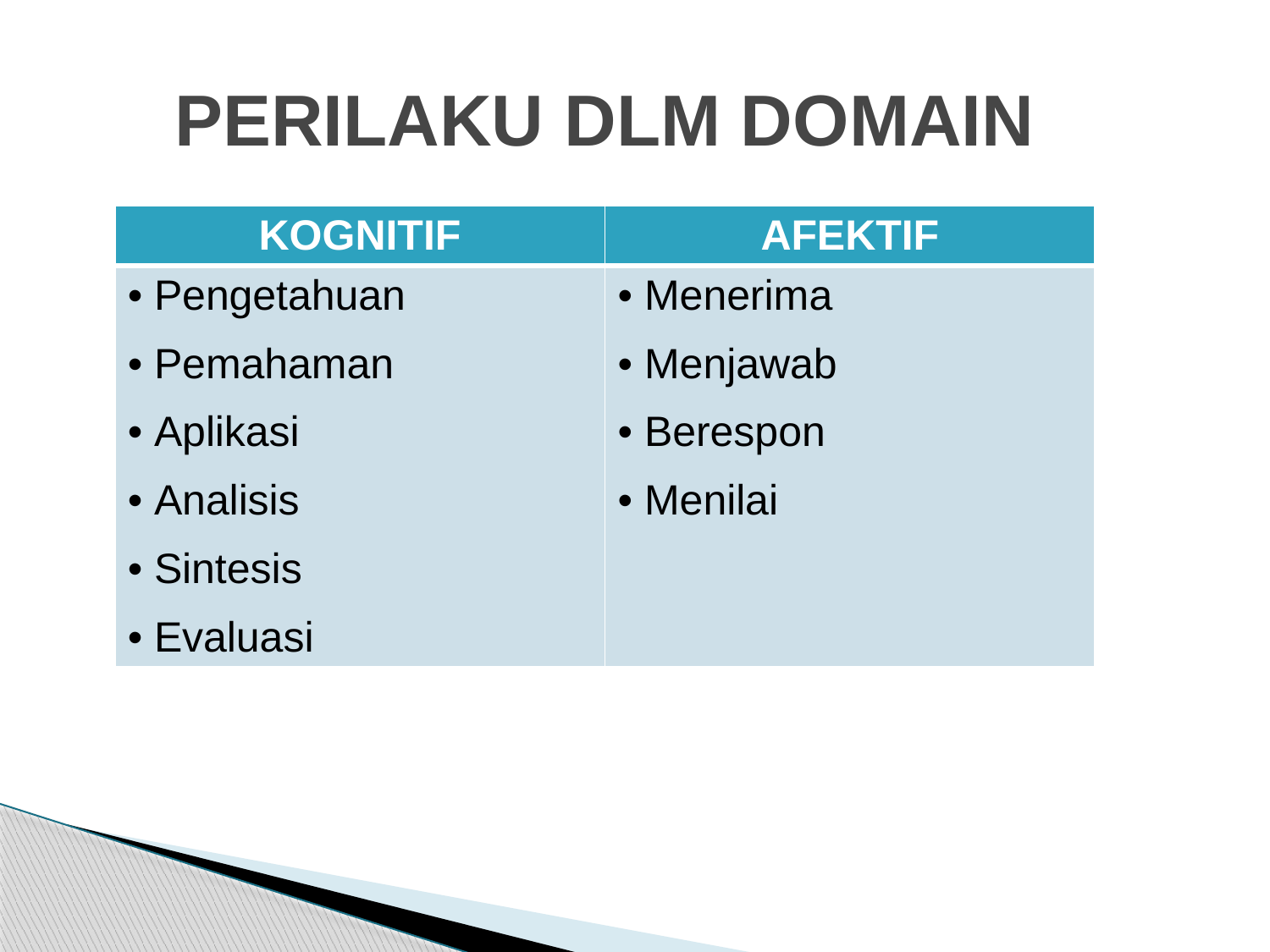

# PERILAKU DLM DOMAIN
| KOGNITIF | AFEKTIF |
| --- | --- |
| Pengetahuan Pemahaman Aplikasi Analisis Sintesis Evaluasi | Menerima Menjawab Berespon Menilai |